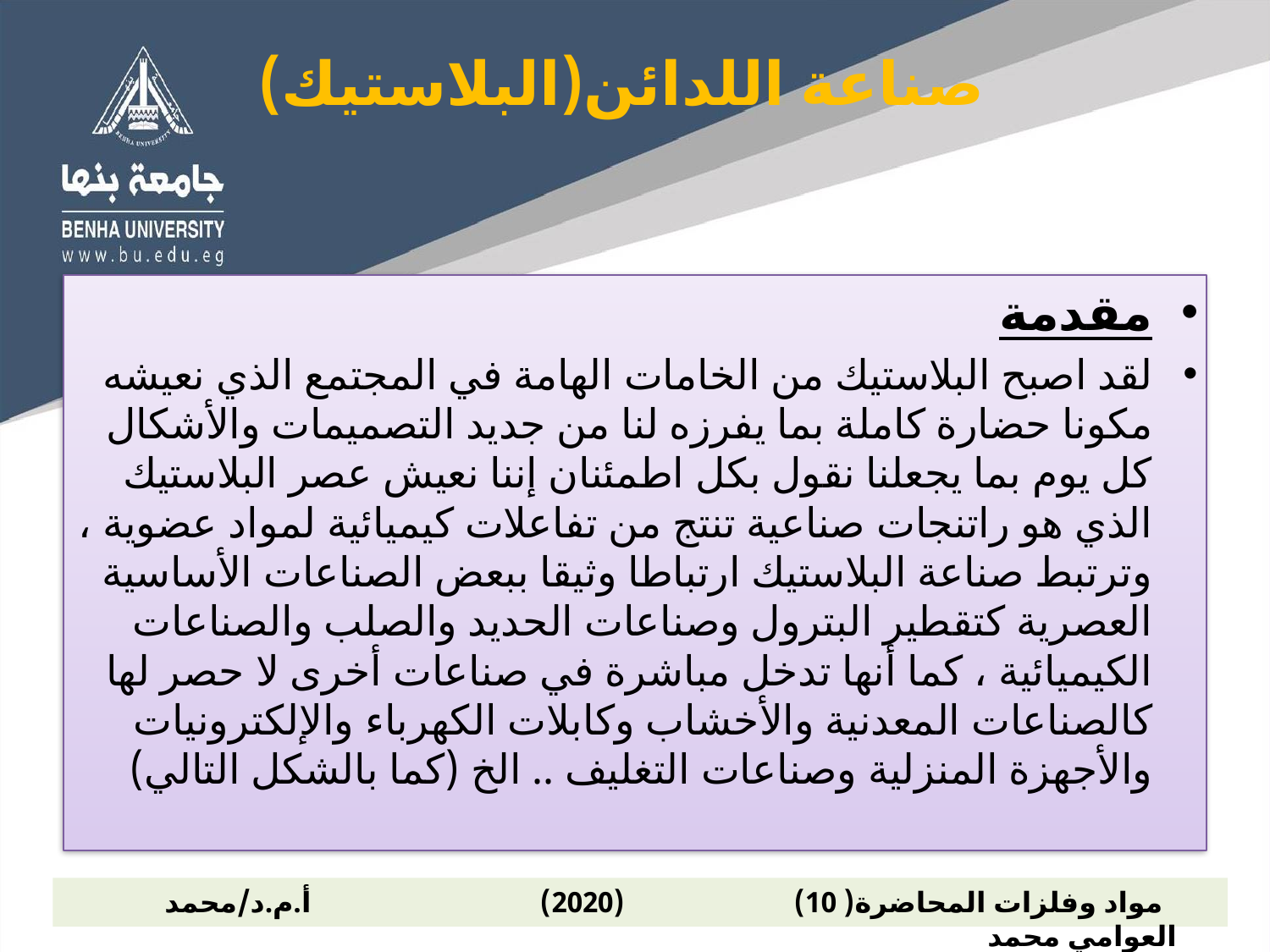

# صناعة اللدائن(البلاستيك)
مقدمة
لقد اصبح البلاستيك من الخامات الهامة في المجتمع الذي نعيشه مكونا حضارة كاملة بما يفرزه لنا من جديد التصميمات والأشكال كل يوم بما يجعلنا نقول بكل اطمئنان إننا نعيش عصر البلاستيك الذي هو راتنجات صناعية تنتج من تفاعلات كيميائية لمواد عضوية ، وترتبط صناعة البلاستيك ارتباطا وثيقا ببعض الصناعات الأساسية العصرية كتقطير البترول وصناعات الحديد والصلب والصناعات الكيميائية ، كما أنها تدخل مباشرة في صناعات أخرى لا حصر لها كالصناعات المعدنية والأخشاب وكابلات الكهرباء والإلكترونيات والأجهزة المنزلية وصناعات التغليف .. الخ (كما بالشكل التالي)
       مواد وفلزات المحاضرة( 10)                       (2020)                               أ.م.د/محمد العوامي محمد